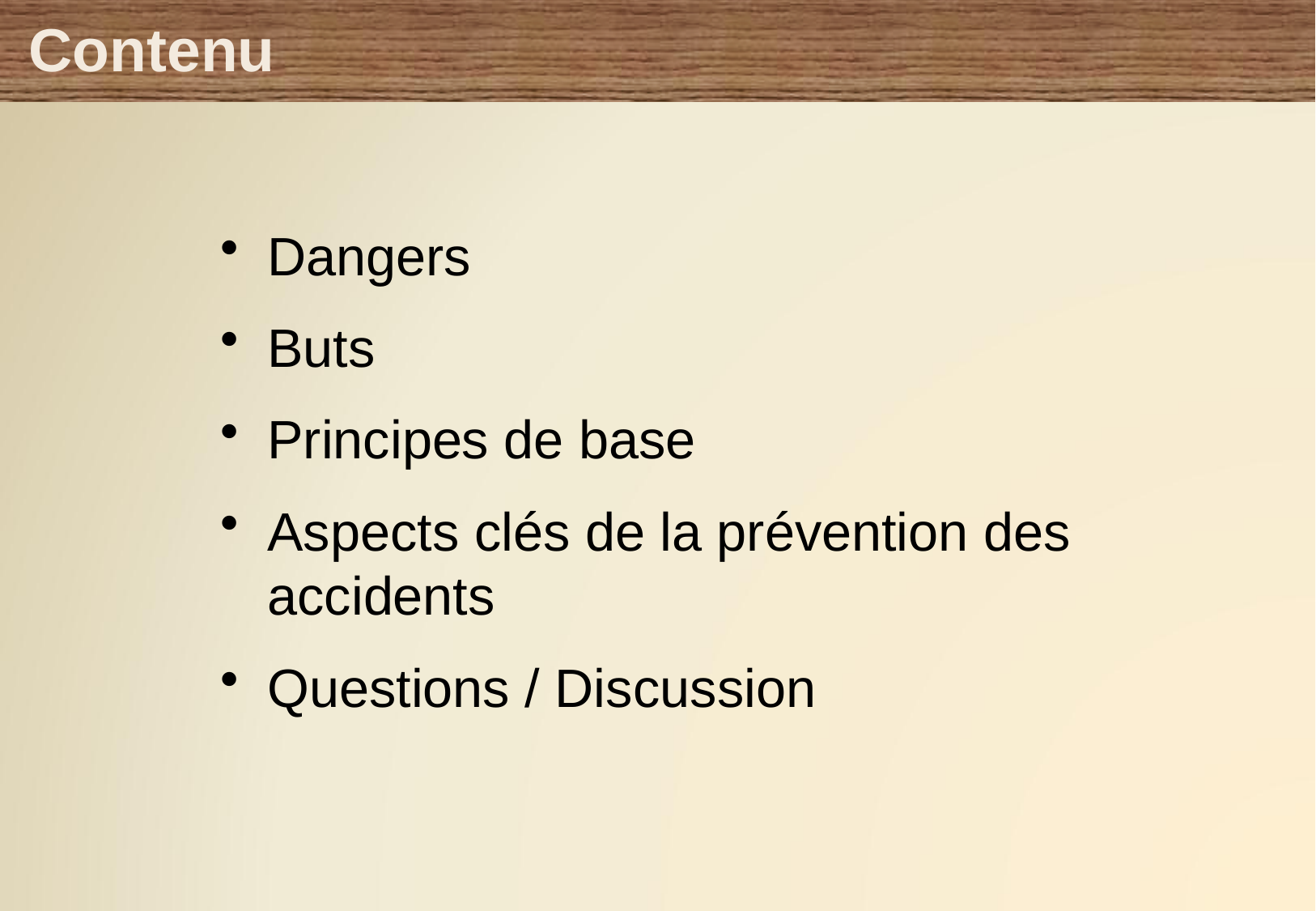

# Contenu

Dangers
Buts
Principes de base
Aspects clés de la prévention des accidents
Questions / Discussion